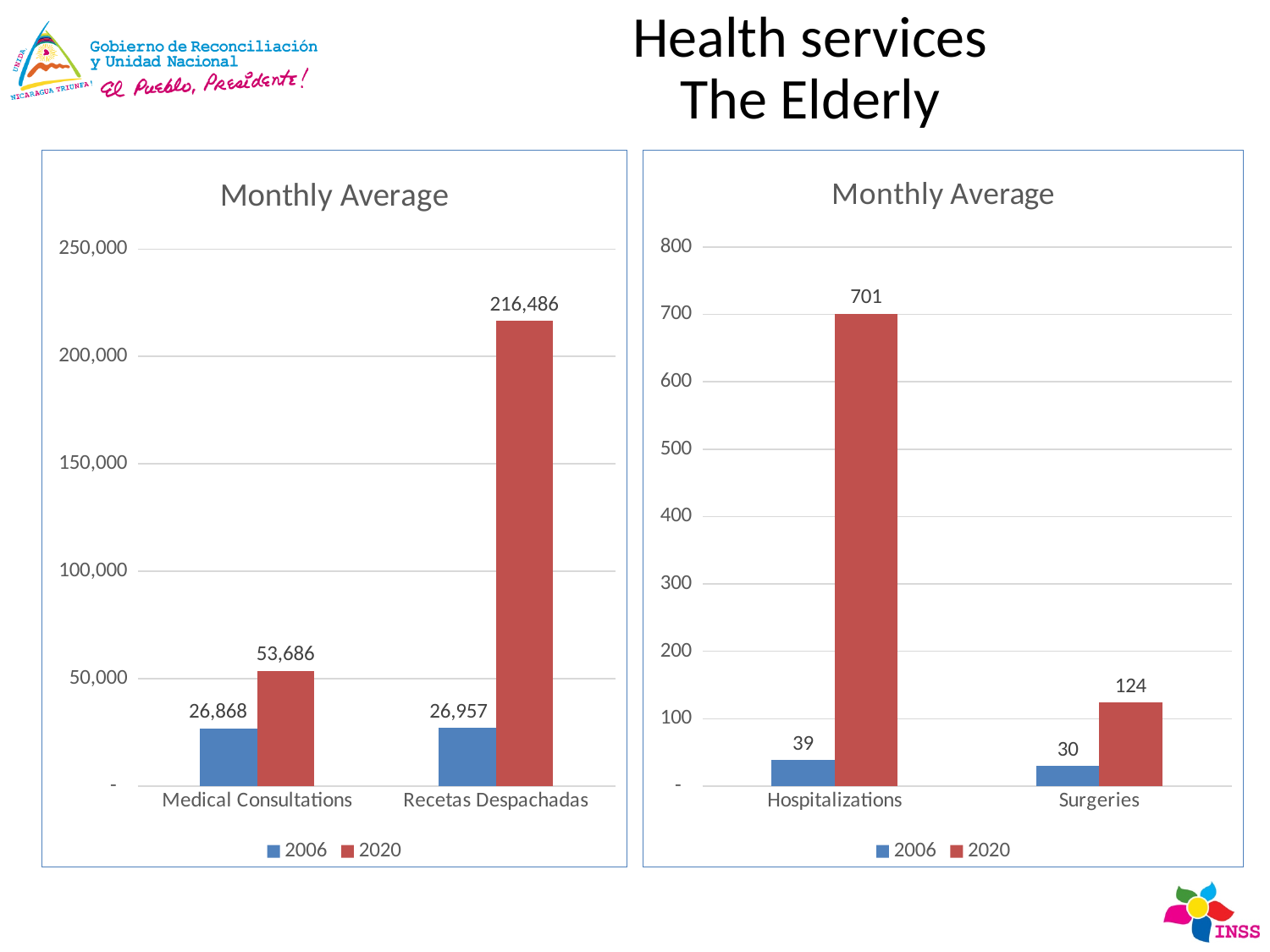

# Health services The Elderly

### Chart: Monthly Average

| Category | 2006 | 2020 |
|---|---|---|
| Medical Consultations | 26868.416666666668 | 53685.666666666664 |
| Recetas Despachadas | 26956.916666666668 | 216485.5 |

### Chart: Monthly Average

| Category | 2006 | 2020 |
|---|---|---|
| Hospitalizations | 38.75 | 700.5 |
| Surgeries | 29.666666666666668 | 123.66666666666667 |